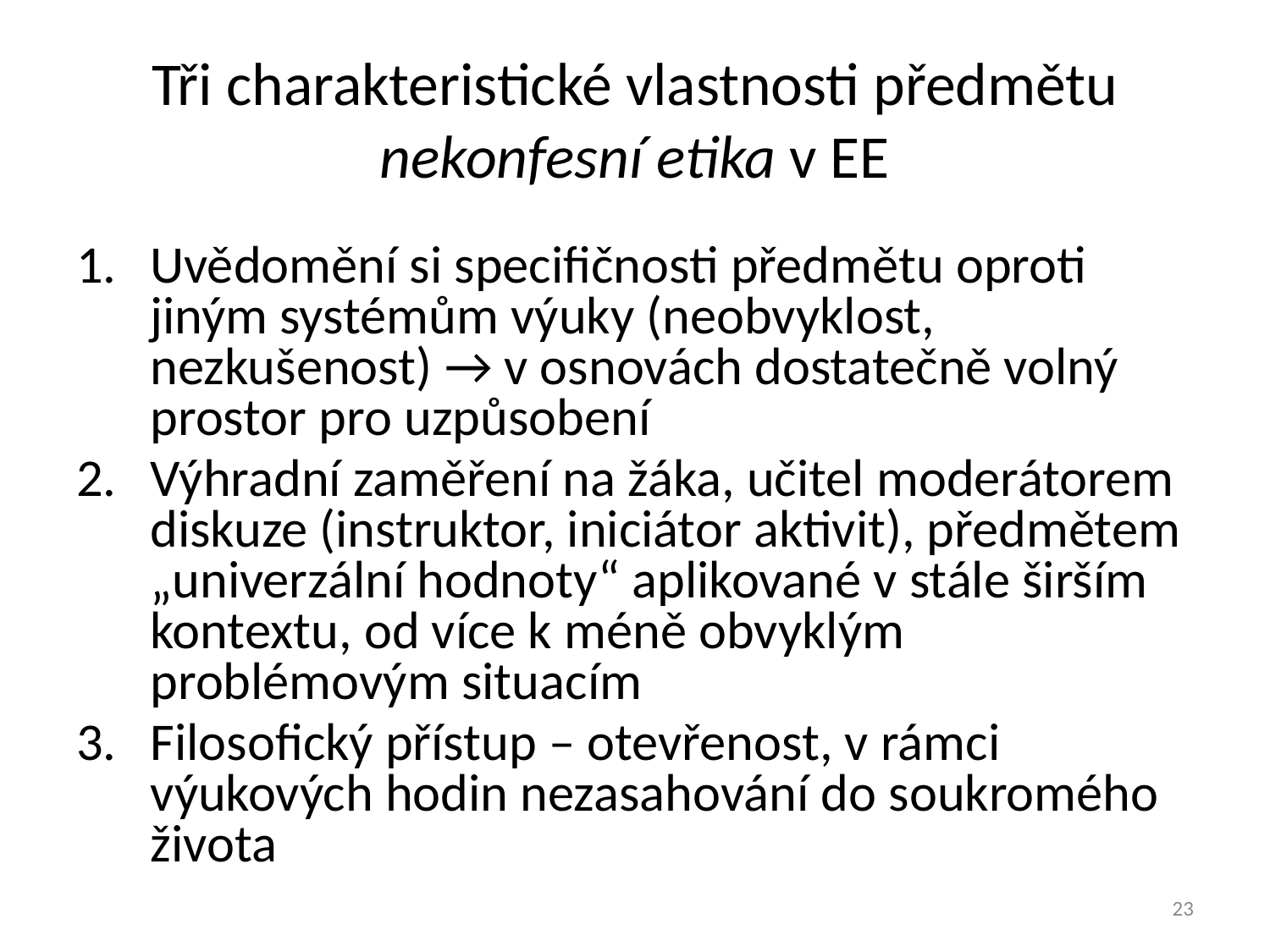

# Tři charakteristické vlastnosti předmětu nekonfesní etika v EE
Uvědomění si specifičnosti předmětu oproti jiným systémům výuky (neobvyklost, nezkušenost) → v osnovách dostatečně volný prostor pro uzpůsobení
Výhradní zaměření na žáka, učitel moderátorem diskuze (instruktor, iniciátor aktivit), předmětem „univerzální hodnoty“ aplikované v stále širším kontextu, od více k méně obvyklým problémovým situacím
Filosofický přístup – otevřenost, v rámci výukových hodin nezasahování do soukromého života
23